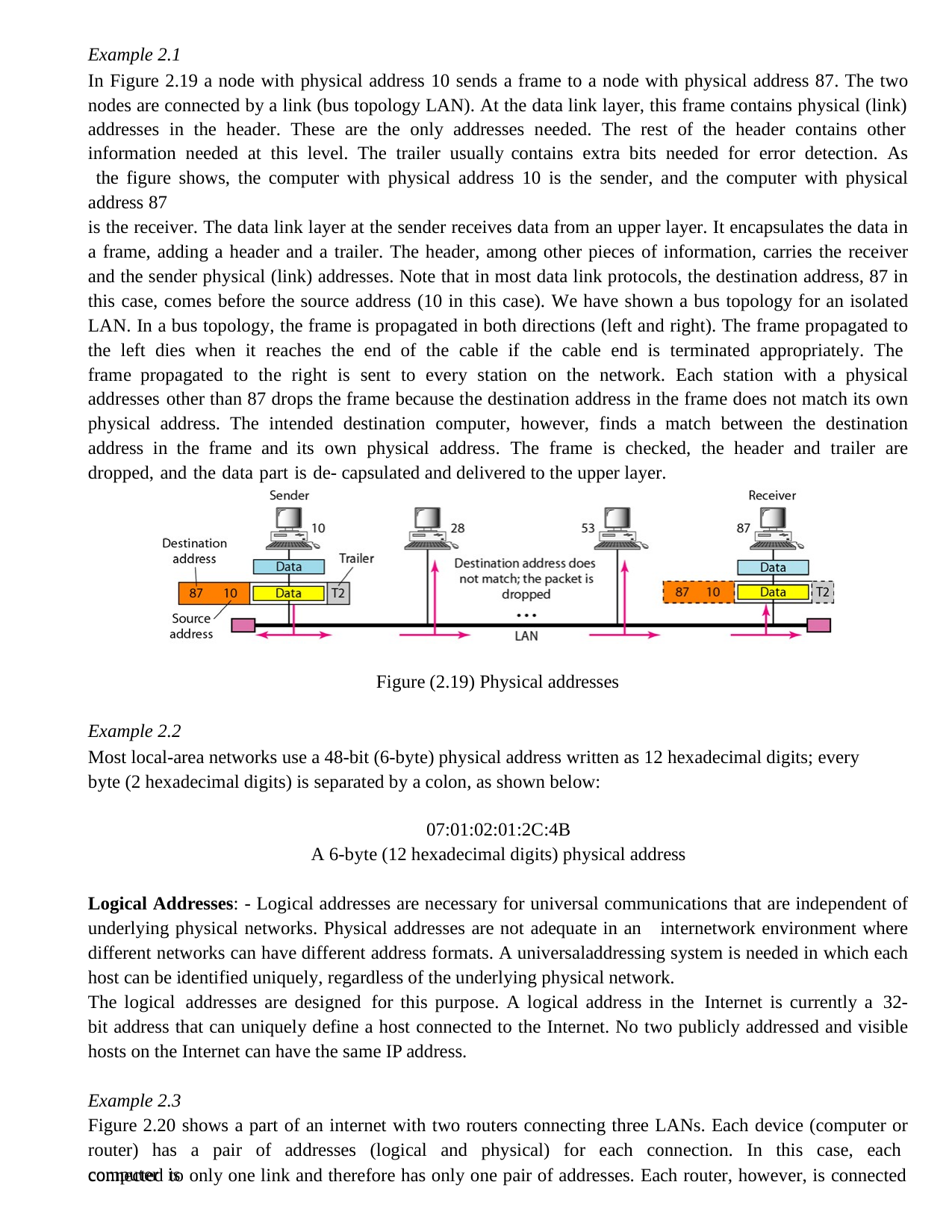

Example 2.1
In Figure 2.19 a node with physical address 10 sends a frame to a node with physical address 87. The two nodes are connected by a link (bus topology LAN). At the data link layer, this frame contains physical (link)
addresses  in  the  header.  These  are  the  only  addresses  needed.  The  rest  of  the  header  contains  other
information  needed  at  this  level.  The  trailer  usually contains  extra  bits  needed  for  error  detection.  As  the figure shows, the computer with physical address 10 is the sender, and the computer with physical address 87
is the receiver. The data link layer at the sender receives data from an upper layer. It encapsulates the data in a frame, adding a header and a trailer. The header, among other pieces of information, carries the receiver and the sender physical (link) addresses. Note that in most data link protocols, the destination address, 87 in this case, comes before the source address (10 in this case). We have shown a bus topology for an isolated LAN. In a bus topology, the frame is propagated in both directions (left and right). The frame propagated to the  left  dies  when  it  reaches  the  end  of  the  cable  if  the  cable  end  is  terminated  appropriately.  The  frame propagated to the right is sent to every station on the network. Each station with a physical addresses other than 87 drops the frame because the destination address in the frame does not match its own physical address. The intended destination computer, however, finds a match between the destination address in the frame and its own physical address. The frame is checked, the header and trailer are dropped, and the data part is de- capsulated and delivered to the upper layer.

Figure (2.19) Physical addresses

Example 2.2
Most local-area networks use a 48-bit (6-byte) physical address written as 12 hexadecimal digits; every byte (2 hexadecimal digits) is separated by a colon, as shown below:

07:01:02:01:2C:4B
A 6-byte (12 hexadecimal digits) physical address

Logical Addresses: - Logical addresses are necessary for universal communications that are independent of underlying physical networks. Physical addresses are not adequate in an    internetwork environment where different networks can have different address formats. A universaladdressing system is needed in which each host can be identified uniquely, regardless of the underlying physical network.
The logical  addresses are designed  for this purpose. A logical address in the  Internet is currently a  32-bit address that can uniquely define a host connected to the Internet. No two publicly addressed and visible hosts on the Internet can have the same IP address.

Example 2.3
Figure 2.20 shows a part of an internet with two routers connecting three LANs. Each device (computer or router)  has  a  pair  of  addresses  (logical  and  physical)  for  each  connection.  In  this  case,  each  computer  is
connected to only one link and therefore has only one pair of addresses. Each router, however, is connected